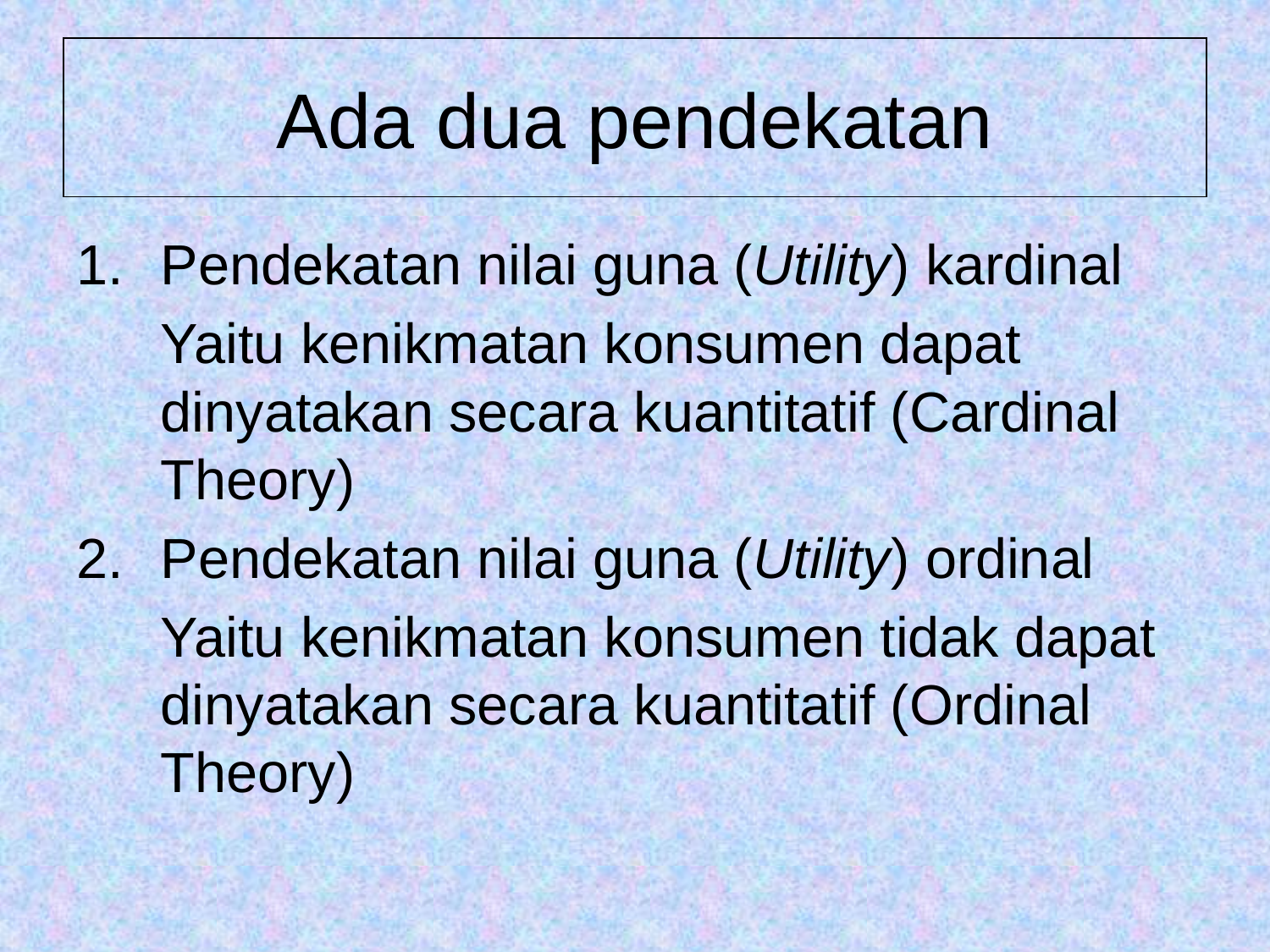

# Ada dua pendekatan
Pendekatan nilai guna (Utility) kardinal
	Yaitu kenikmatan konsumen dapat dinyatakan secara kuantitatif (Cardinal Theory)
Pendekatan nilai guna (Utility) ordinal
	Yaitu kenikmatan konsumen tidak dapat dinyatakan secara kuantitatif (Ordinal Theory)